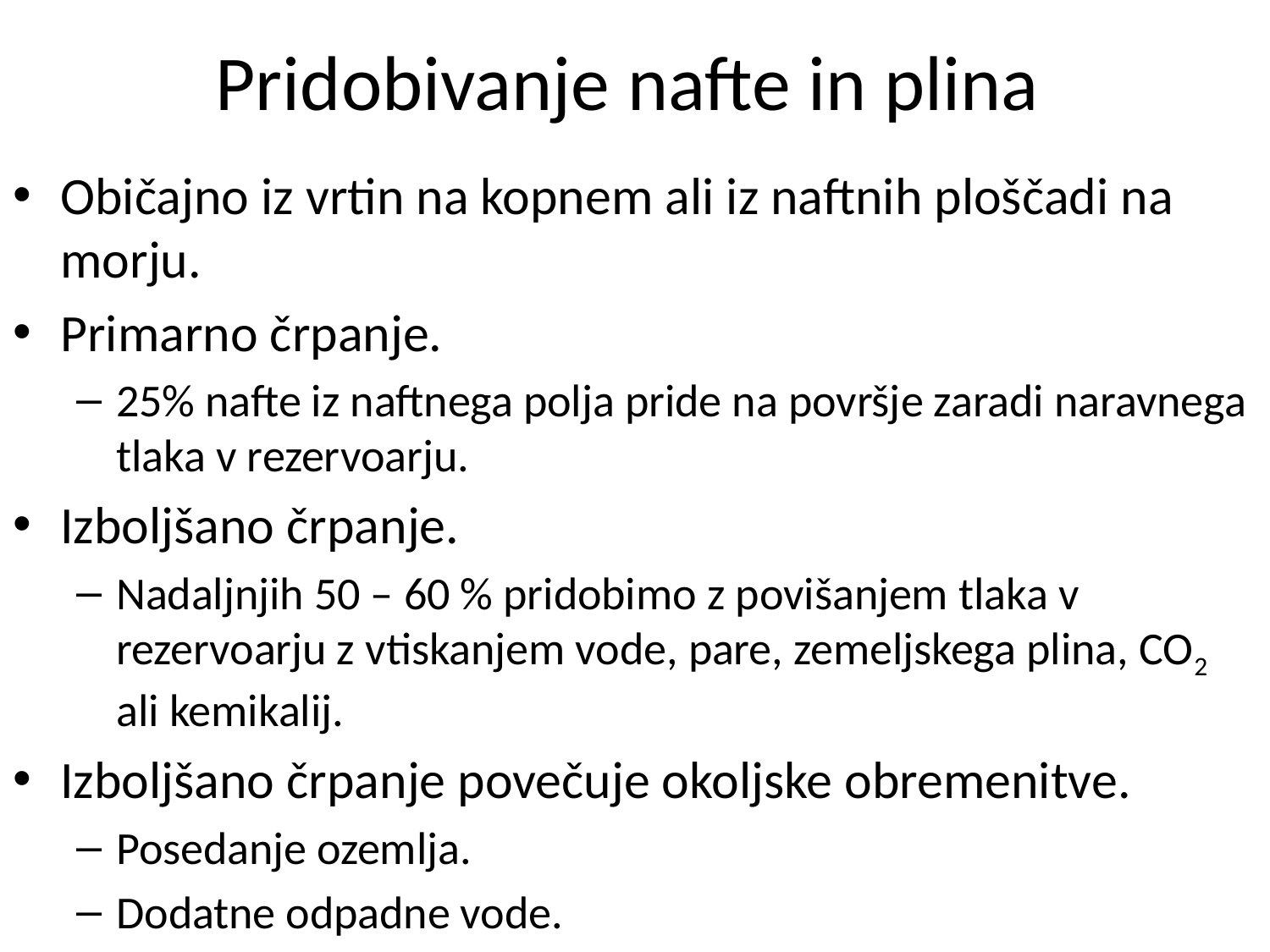

# Pridobivanje nafte in plina
Običajno iz vrtin na kopnem ali iz naftnih ploščadi na morju.
Primarno črpanje.
25% nafte iz naftnega polja pride na površje zaradi naravnega tlaka v rezervoarju.
Izboljšano črpanje.
Nadaljnjih 50 – 60 % pridobimo z povišanjem tlaka v rezervoarju z vtiskanjem vode, pare, zemeljskega plina, CO2 ali kemikalij.
Izboljšano črpanje povečuje okoljske obremenitve.
Posedanje ozemlja.
Dodatne odpadne vode.